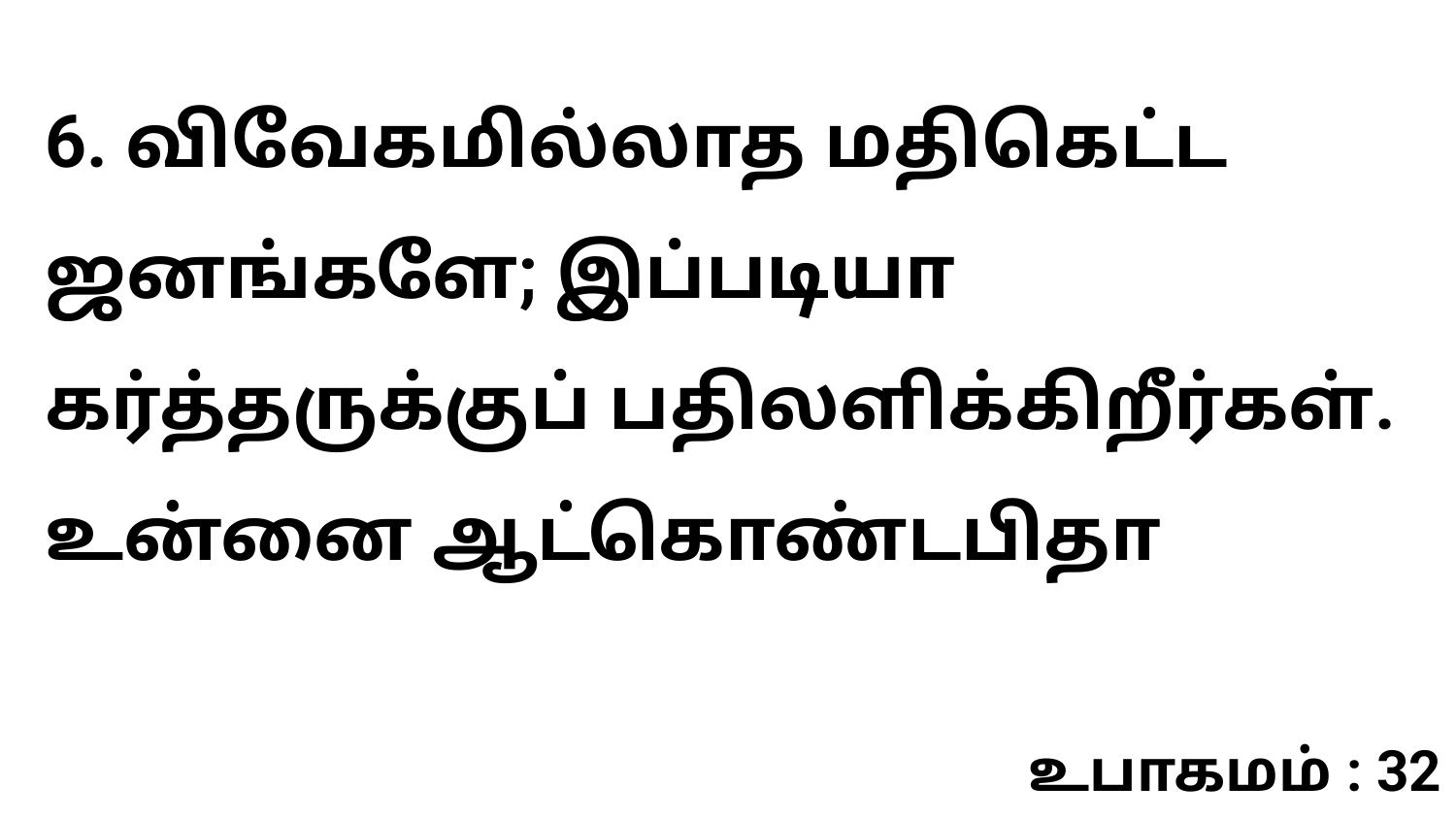

6. விவேகமில்லாத மதிகெட்ட ஜனங்களே; இப்படியா கர்த்தருக்குப் பதிலளிக்கிறீர்கள். உன்னை ஆட்கொண்டபிதா
உபாகமம் : 32